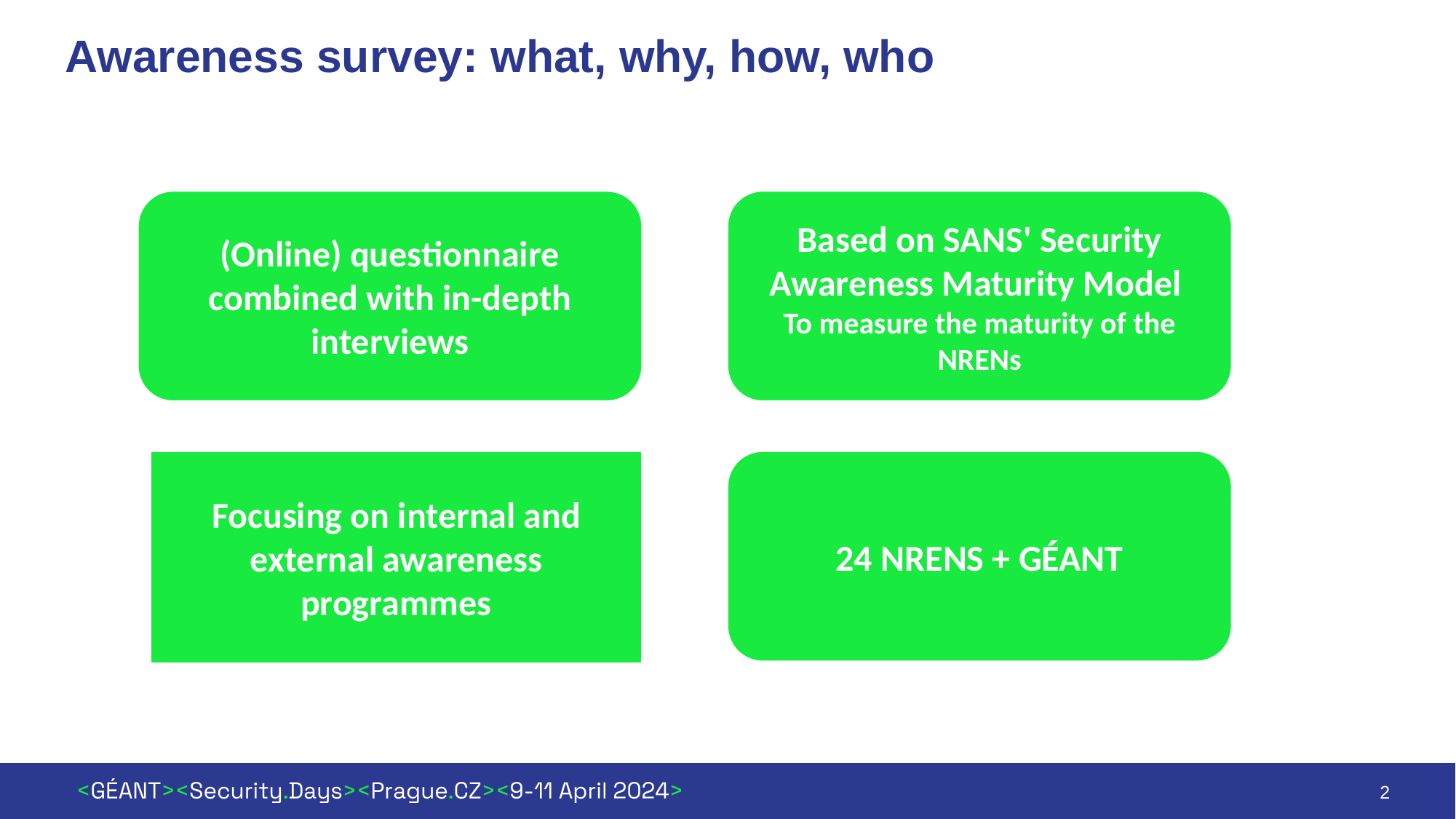

# Awareness survey: what, why, how, who
(Online) questionnaire combined with in-depth interviews
Based on SANS' Security Awareness Maturity Model
To measure the maturity of the NRENs
24 NRENS + GÉANT
Focusing on internal and external awareness programmes
2